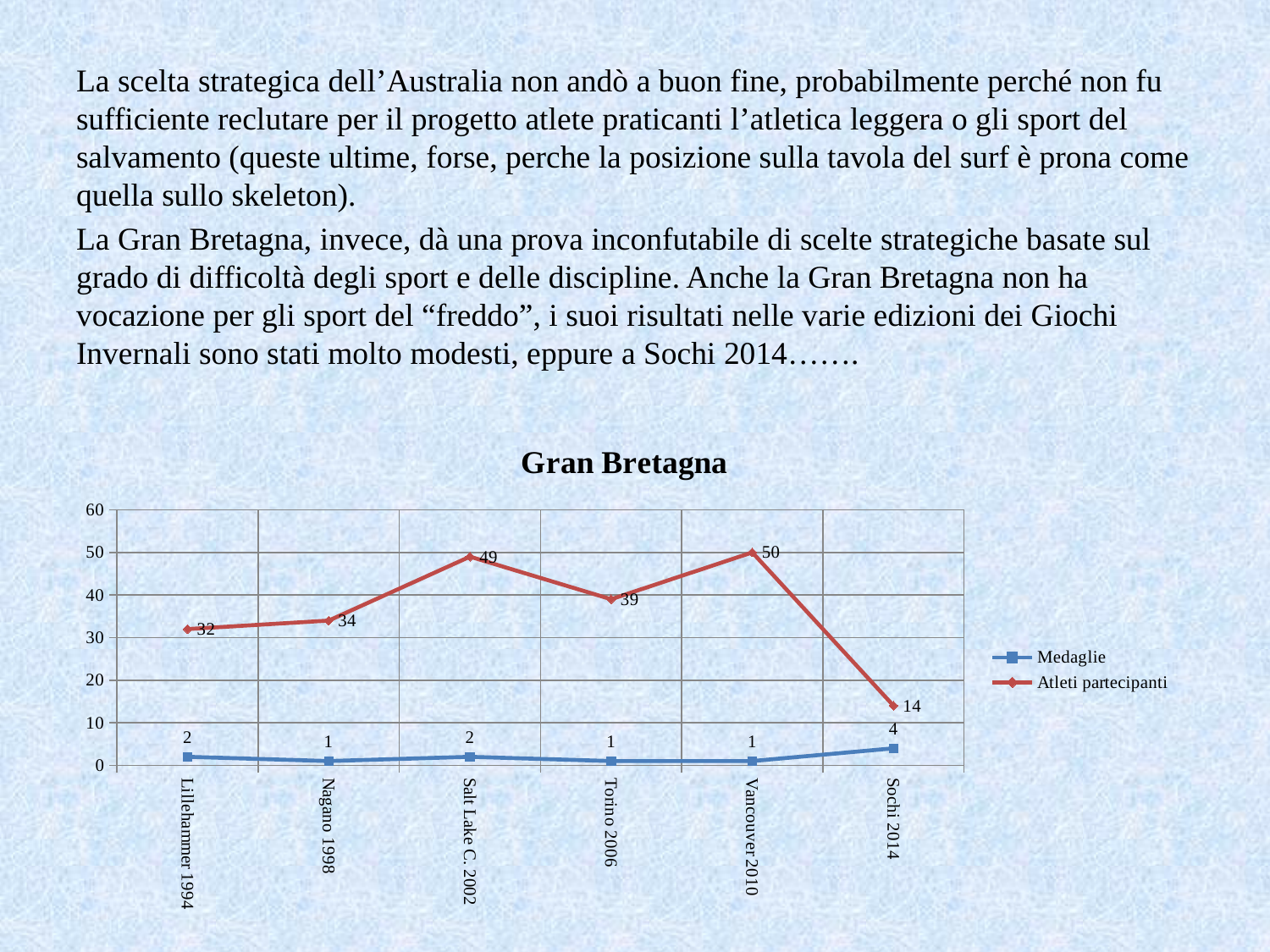

La scelta strategica dell’Australia non andò a buon fine, probabilmente perché non fu sufficiente reclutare per il progetto atlete praticanti l’atletica leggera o gli sport del salvamento (queste ultime, forse, perche la posizione sulla tavola del surf è prona come quella sullo skeleton).
La Gran Bretagna, invece, dà una prova inconfutabile di scelte strategiche basate sul grado di difficoltà degli sport e delle discipline. Anche la Gran Bretagna non ha vocazione per gli sport del “freddo”, i suoi risultati nelle varie edizioni dei Giochi Invernali sono stati molto modesti, eppure a Sochi 2014…….

### Chart: Gran Bretagna

| Category | Medaglie | Atleti partecipanti |
|---|---|---|
| Lillehammer 1994 | 2.0 | 32.0 |
| Nagano 1998 | 1.0 | 34.0 |
| Salt Lake C. 2002 | 2.0 | 49.0 |
| Torino 2006 | 1.0 | 39.0 |
| Vancouver 2010 | 1.0 | 50.0 |
| Sochi 2014 | 4.0 | 14.0 |